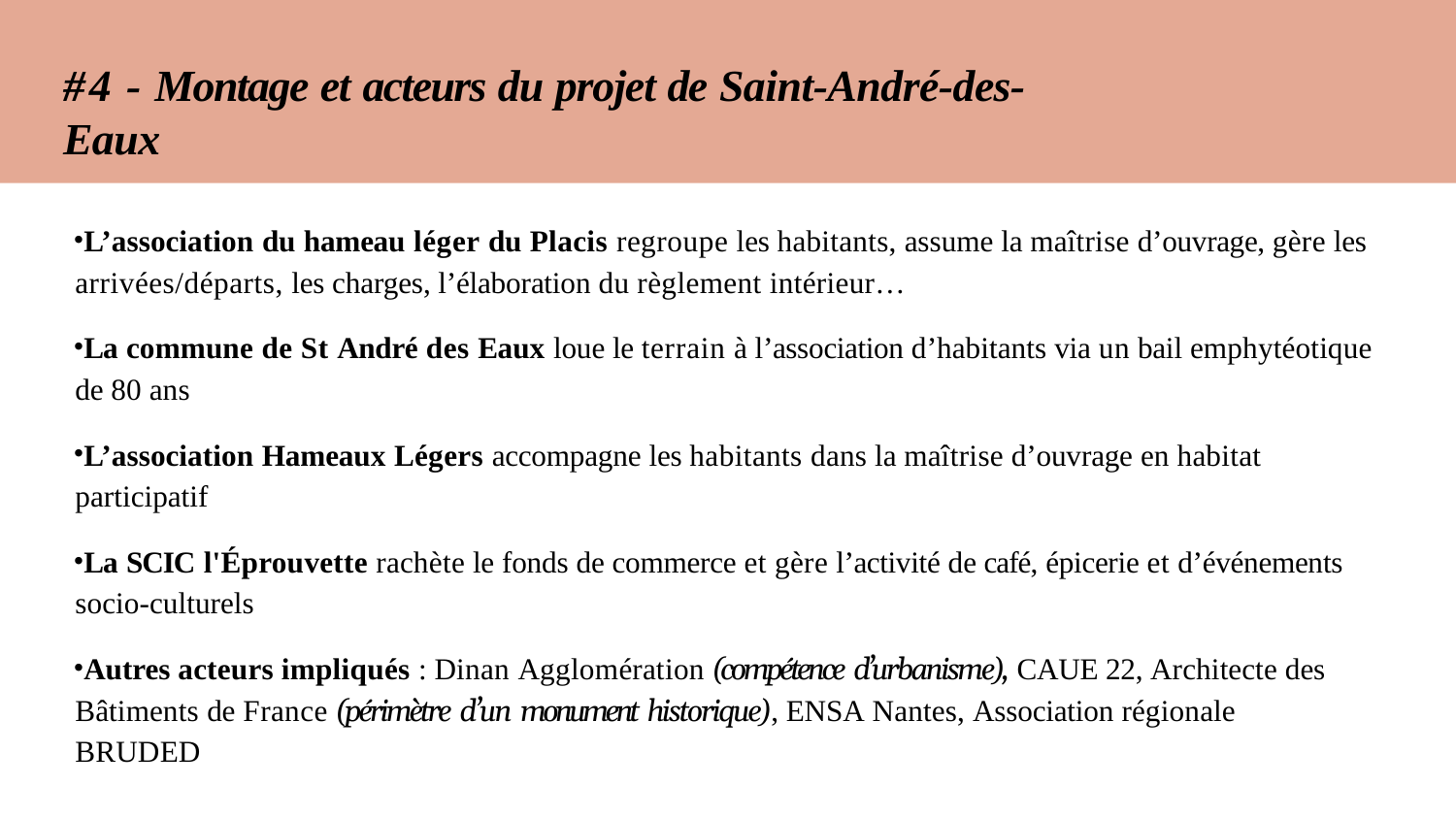

# #4 - Montage et acteurs du projet de Saint-André-des-Eaux
L’association du hameau léger du Placis regroupe les habitants, assume la maîtrise d’ouvrage, gère les  arrivées/départs, les charges, l’élaboration du règlement intérieur…
La commune de St André des Eaux loue le terrain à l’association d’habitants via un bail emphytéotique  de 80 ans
L’association Hameaux Légers accompagne les habitants dans la maîtrise d’ouvrage en habitat  participatif
La SCIC l'Éprouvette rachète le fonds de commerce et gère l’activité de café, épicerie et d’événements  socio-culturels
Autres acteurs impliqués : Dinan Agglomération (compétence d’urbanisme), CAUE 22, Architecte des  Bâtiments de France (périmètre d’un monument historique), ENSA Nantes, Association régionale BRUDED